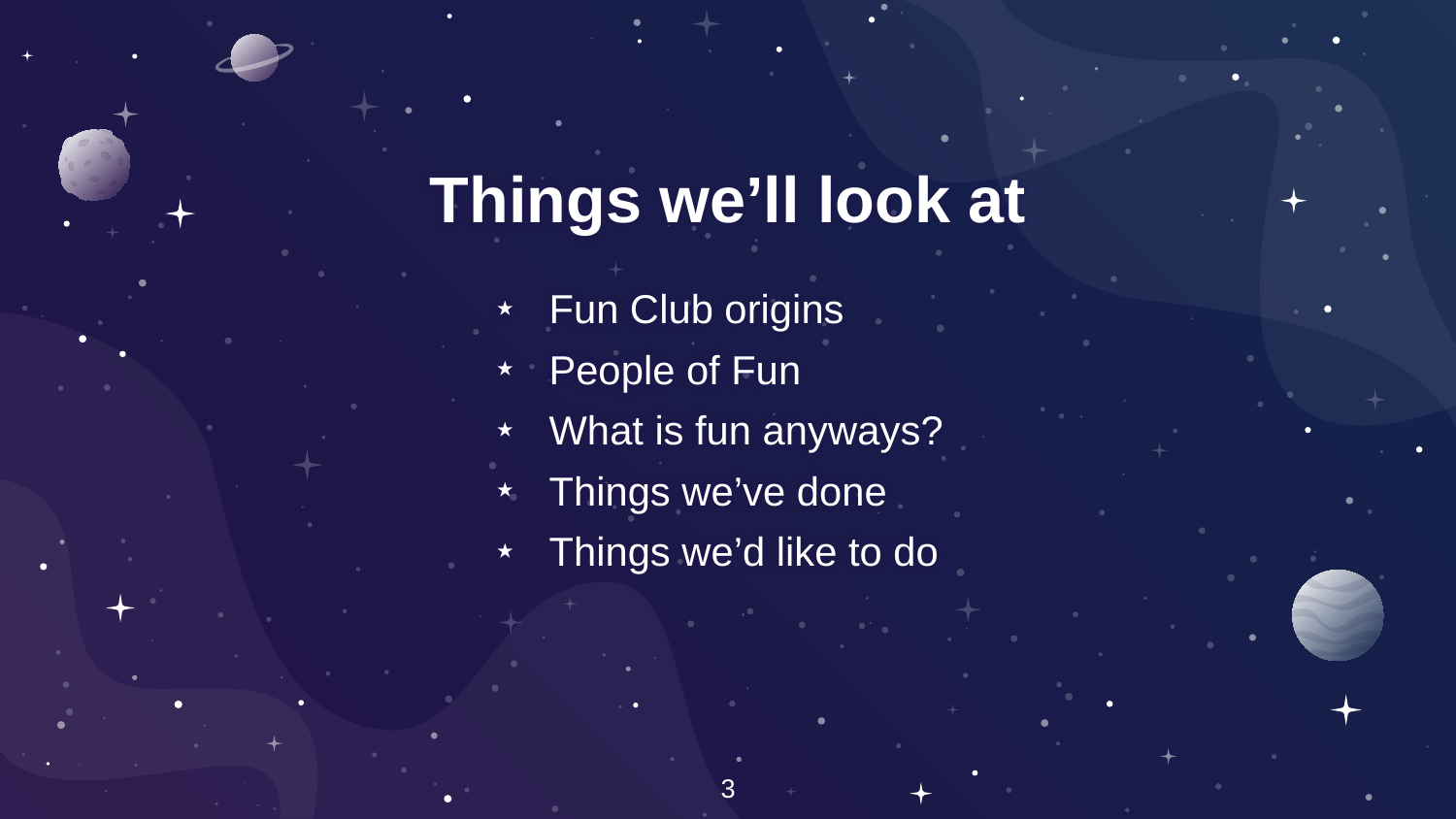

# Things we’ll look at
Fun Club origins
People of Fun
What is fun anyways?
Things we’ve done
Things we’d like to do
3